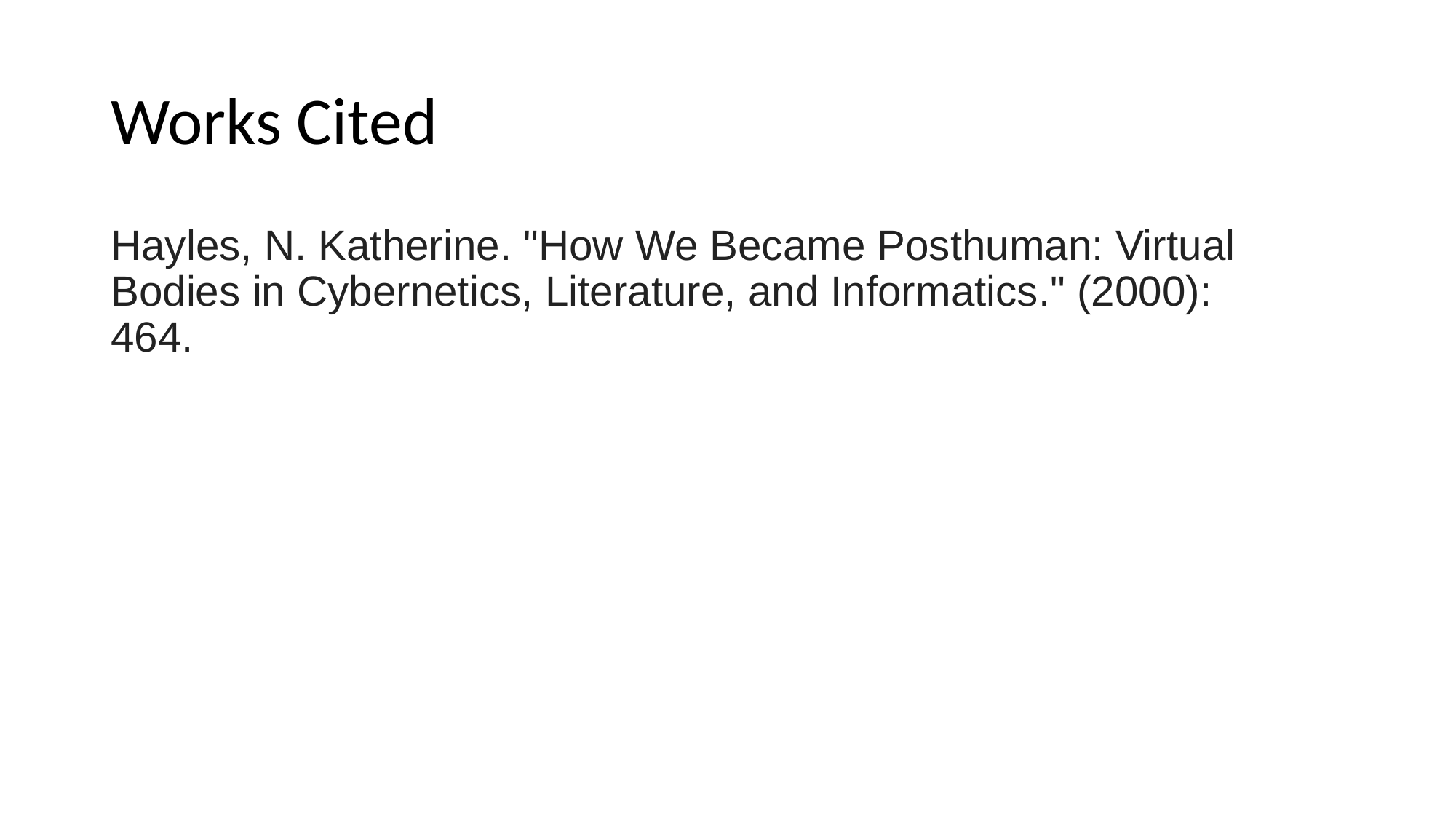

# Works Cited
Hayles, N. Katherine. "How We Became Posthuman: Virtual 	Bodies in Cybernetics, Literature, and Informatics." (2000): 	464.